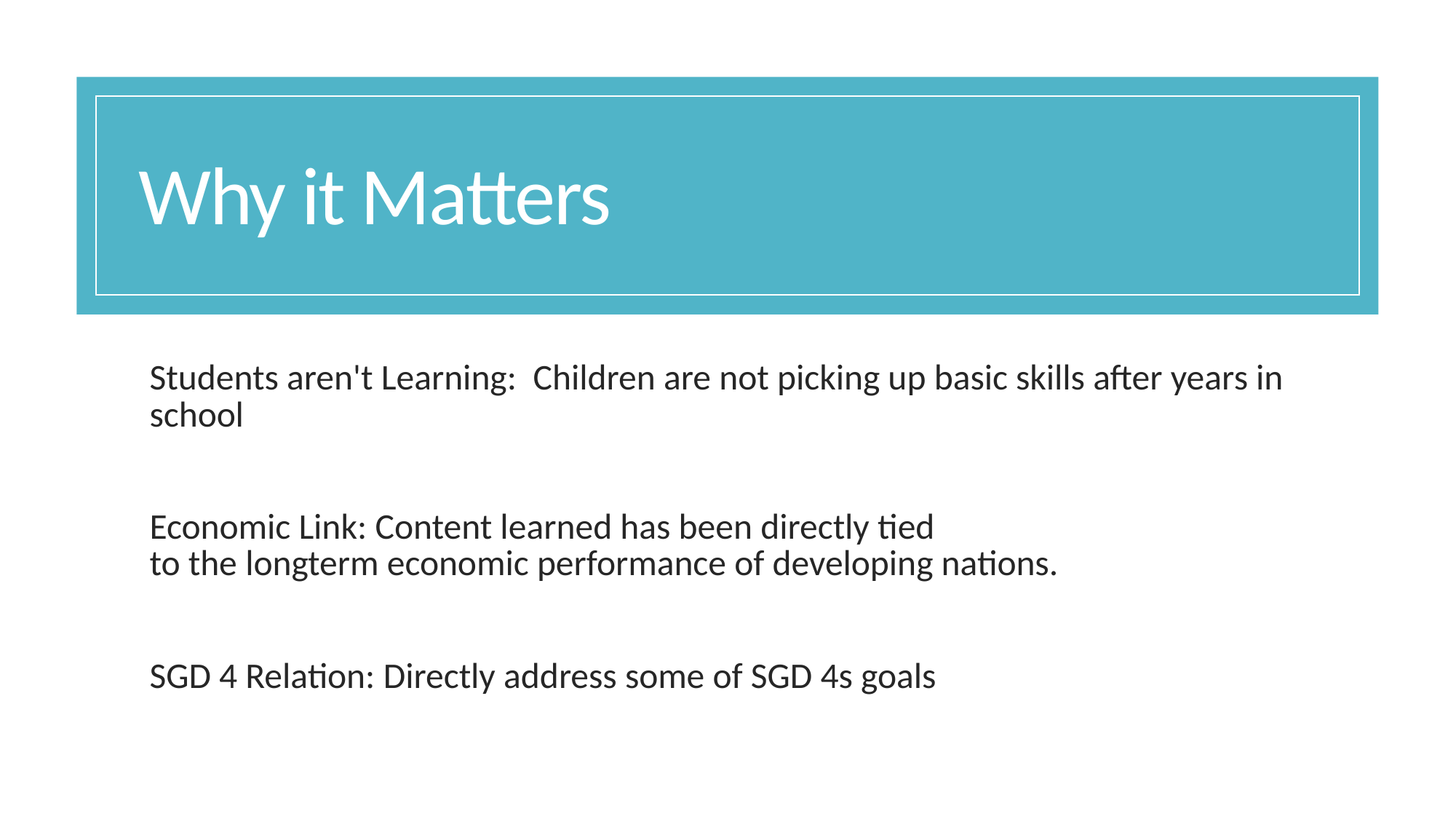

# Why it Matters
Students aren't Learning:  Children are not picking up basic skills after years in school

Economic Link: Content learned has been directly tied to the longterm economic performance of developing nations.

SGD 4 Relation: Directly address some of SGD 4s goals